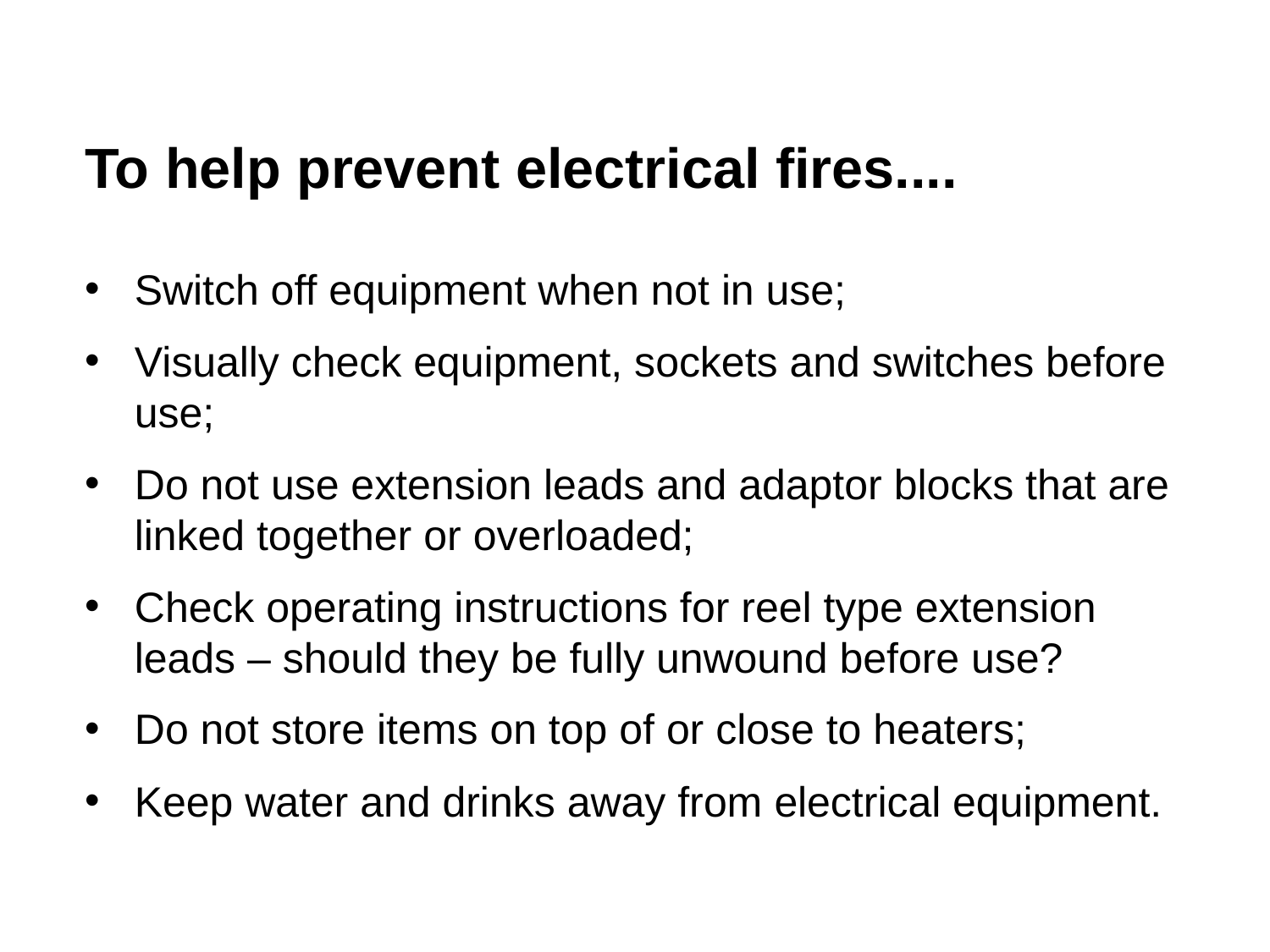

# To help prevent electrical fires....
Switch off equipment when not in use;
Visually check equipment, sockets and switches before use;
Do not use extension leads and adaptor blocks that are linked together or overloaded;
Check operating instructions for reel type extension leads – should they be fully unwound before use?
Do not store items on top of or close to heaters;
Keep water and drinks away from electrical equipment.